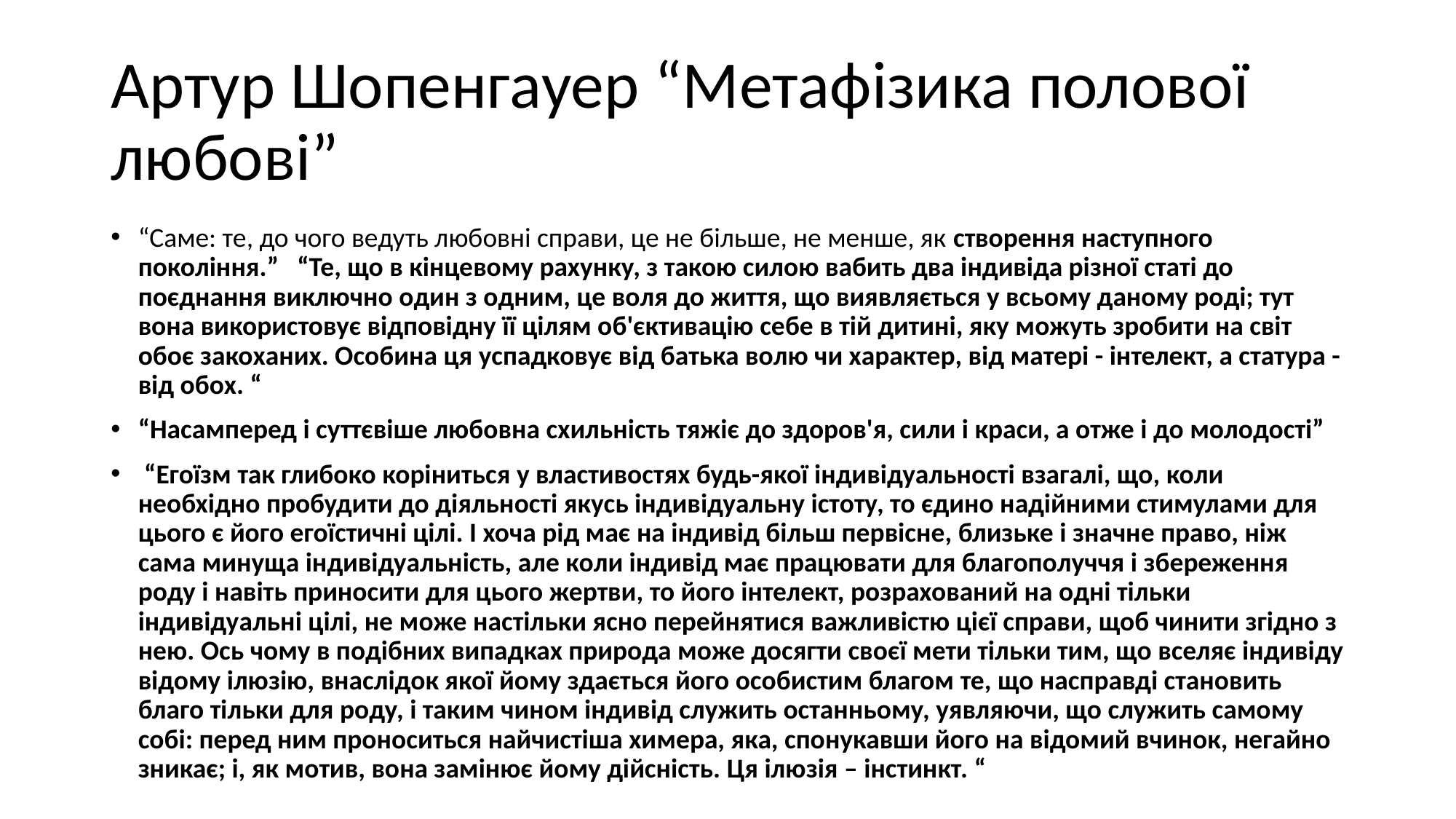

# Артур Шопенгауер “Метафізика полової любові”
“Саме: те, до чого ведуть любовні справи, це не більше, не менше, як створення наступного покоління.”   “Те, що в кінцевому рахунку, з такою силою вабить два індивіда різної статі до поєднання виключно один з одним, це воля до життя, що виявляється у всьому даному роді; тут вона використовує відповідну її цілям об'єктивацію себе в тій дитині, яку можуть зробити на світ обоє закоханих. Особина ця успадковує від батька волю чи характер, від матері - інтелект, а статура - від обох. “
“Насамперед і суттєвіше любовна схильність тяжіє до здоров'я, сили і краси, а отже і до молодості”
 “Егоїзм так глибоко коріниться у властивостях будь-якої індивідуальності взагалі, що, коли необхідно пробудити до діяльності якусь індивідуальну істоту, то єдино надійними стимулами для цього є його егоїстичні цілі. І хоча рід має на індивід більш первісне, близьке і значне право, ніж сама минуща індивідуальність, але коли індивід має працювати для благополуччя і збереження роду і навіть приносити для цього жертви, то його інтелект, розрахований на одні тільки індивідуальні цілі, не може настільки ясно перейнятися важливістю цієї справи, щоб чинити згідно з нею. Ось чому в подібних випадках природа може досягти своєї мети тільки тим, що вселяє індивіду відому ілюзію, внаслідок якої йому здається його особистим благом те, що насправді становить благо тільки для роду, і таким чином індивід служить останньому, уявляючи, що служить самому собі: перед ним проноситься найчистіша химера, яка, спонукавши його на відомий вчинок, негайно зникає; і, як мотив, вона замінює йому дійсність. Ця ілюзія – інстинкт. “